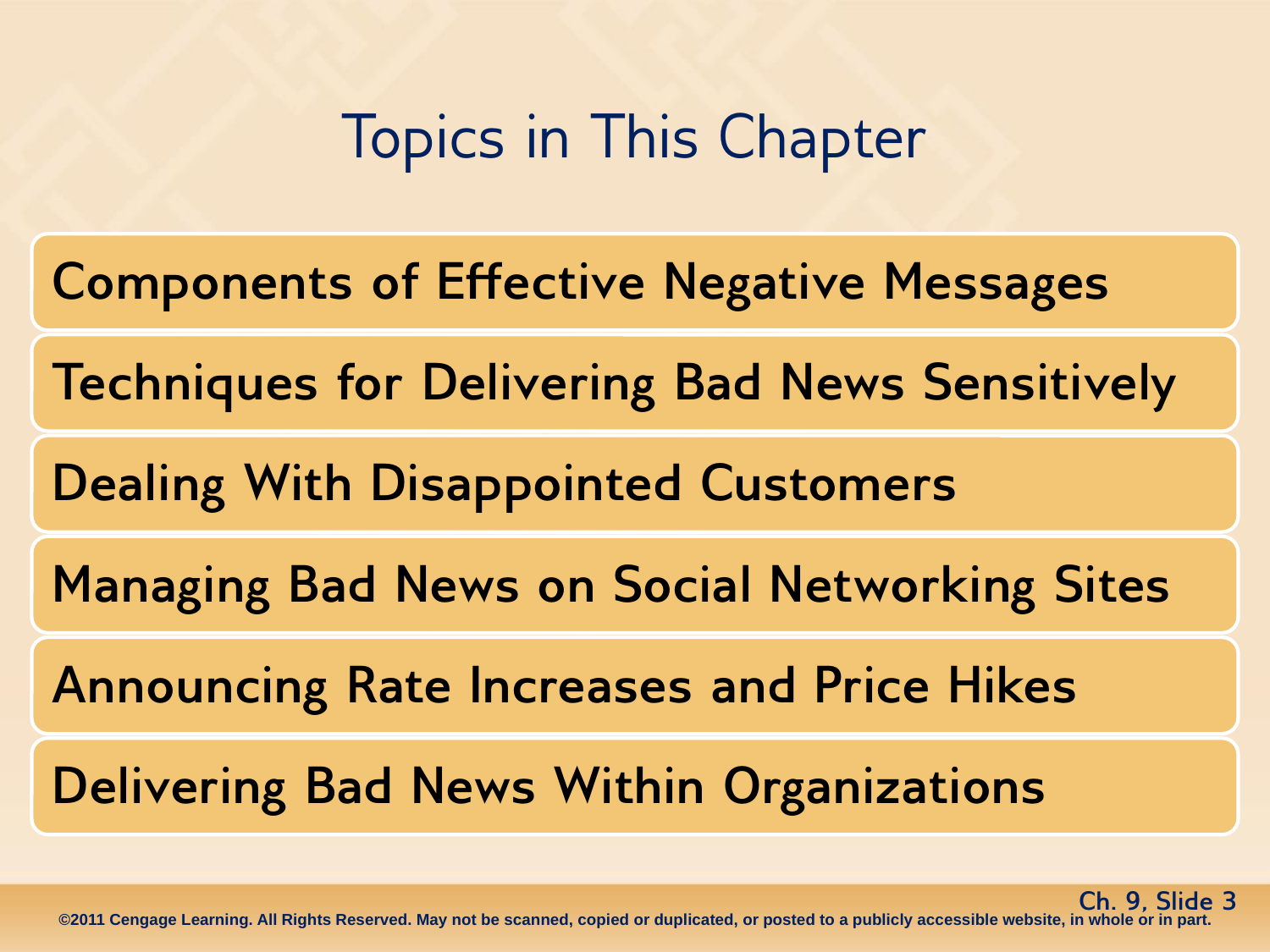

# Topics in This Chapter
Components of Effective Negative Messages
Techniques for Delivering Bad News Sensitively
Dealing With Disappointed Customers
Managing Bad News on Social Networking Sites
Announcing Rate Increases and Price Hikes
Delivering Bad News Within Organizations